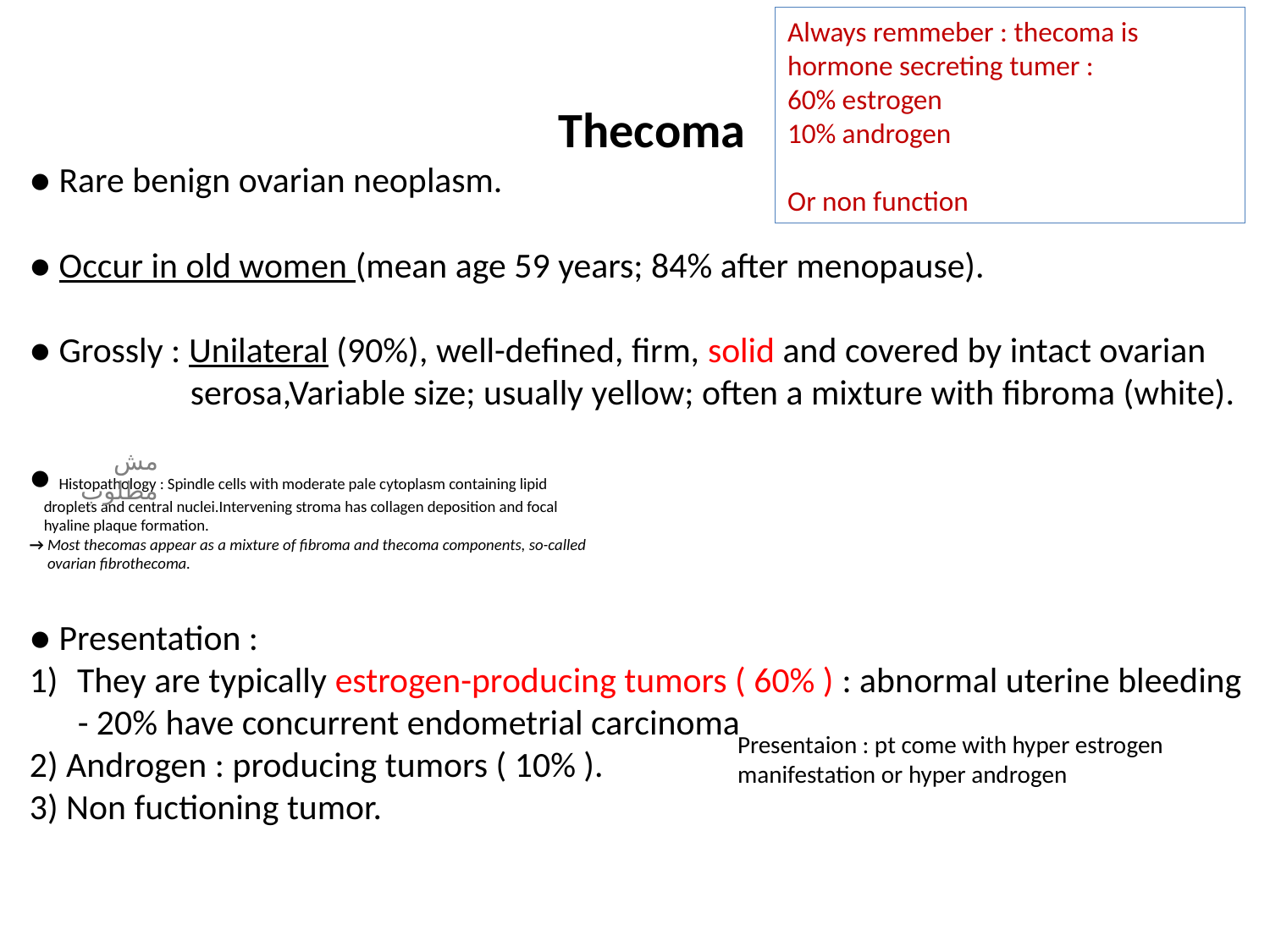

Always remmeber : thecoma is hormone secreting tumer :
60% estrogen
10% androgen

Or non function

Thecoma
● Rare benign ovarian neoplasm.

● Occur in old women (mean age 59 years; 84% after menopause).

● Grossly : Unilateral (90%), well-defined, firm, solid and covered by intact ovarian
                    serosa,Variable size; usually yellow; often a mixture with fibroma (white).

● Histopathology : Spindle cells with moderate pale cytoplasm containing lipid
    droplets and central nuclei.Intervening stroma has collagen deposition and focal
    hyaline plaque formation.
→ Most thecomas appear as a mixture of fibroma and thecoma components, so-called
     ovarian fibrothecoma.

● Presentation :
They are typically estrogen-producing tumors ( 60% ) : abnormal uterine bleeding
      - 20% have concurrent endometrial carcinoma
2) Androgen : producing tumors ( 10% ).
3) Non fuctioning tumor.

مش مطلوب
Presentaion : pt come with hyper estrogen manifestation or hyper androgen